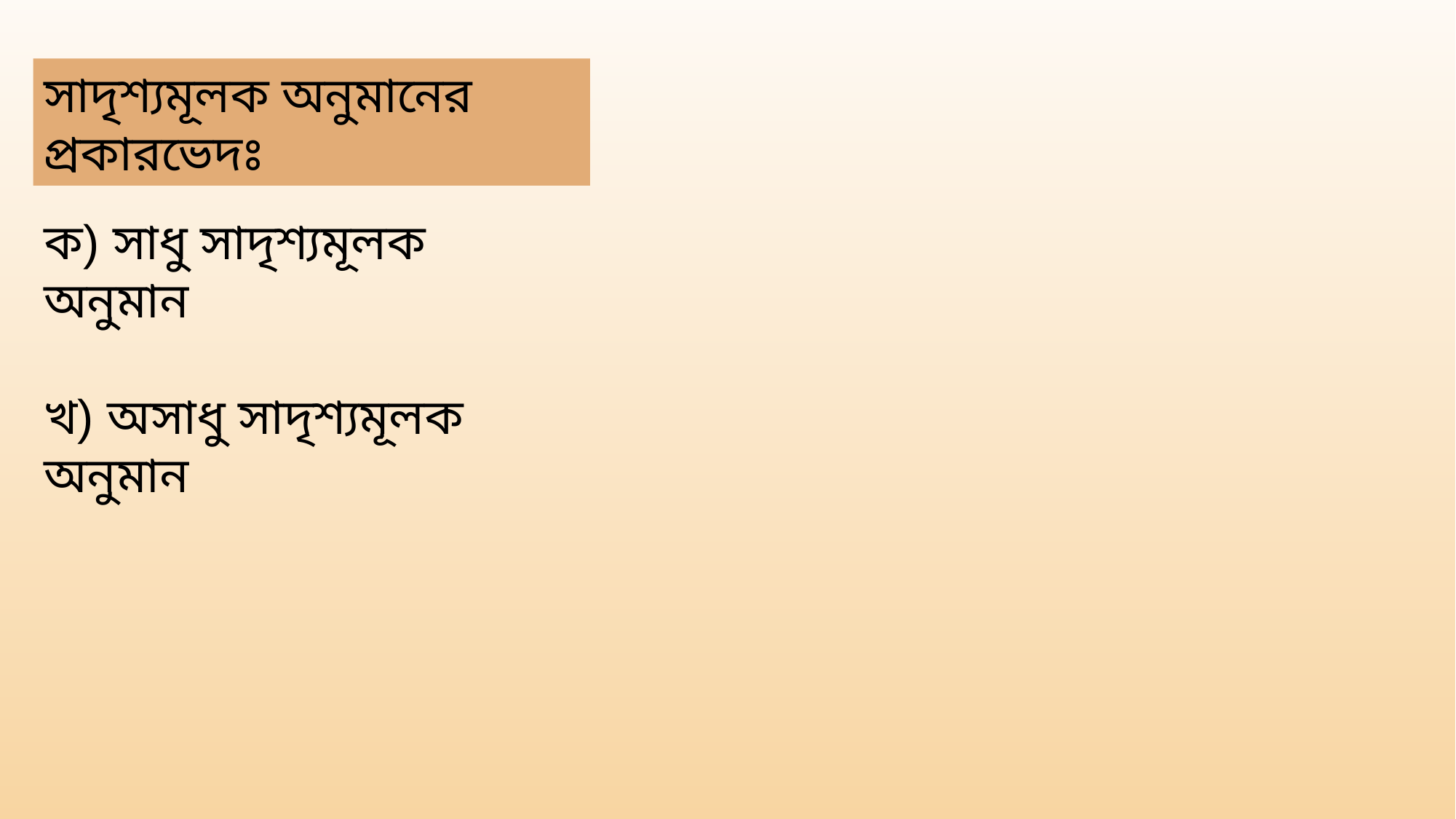

সাদৃশ্যমূলক অনুমানের প্রকারভেদঃ
ক) সাধু সাদৃশ্যমূলক অনুমান

খ) অসাধু সাদৃশ্যমূলক অনুমান